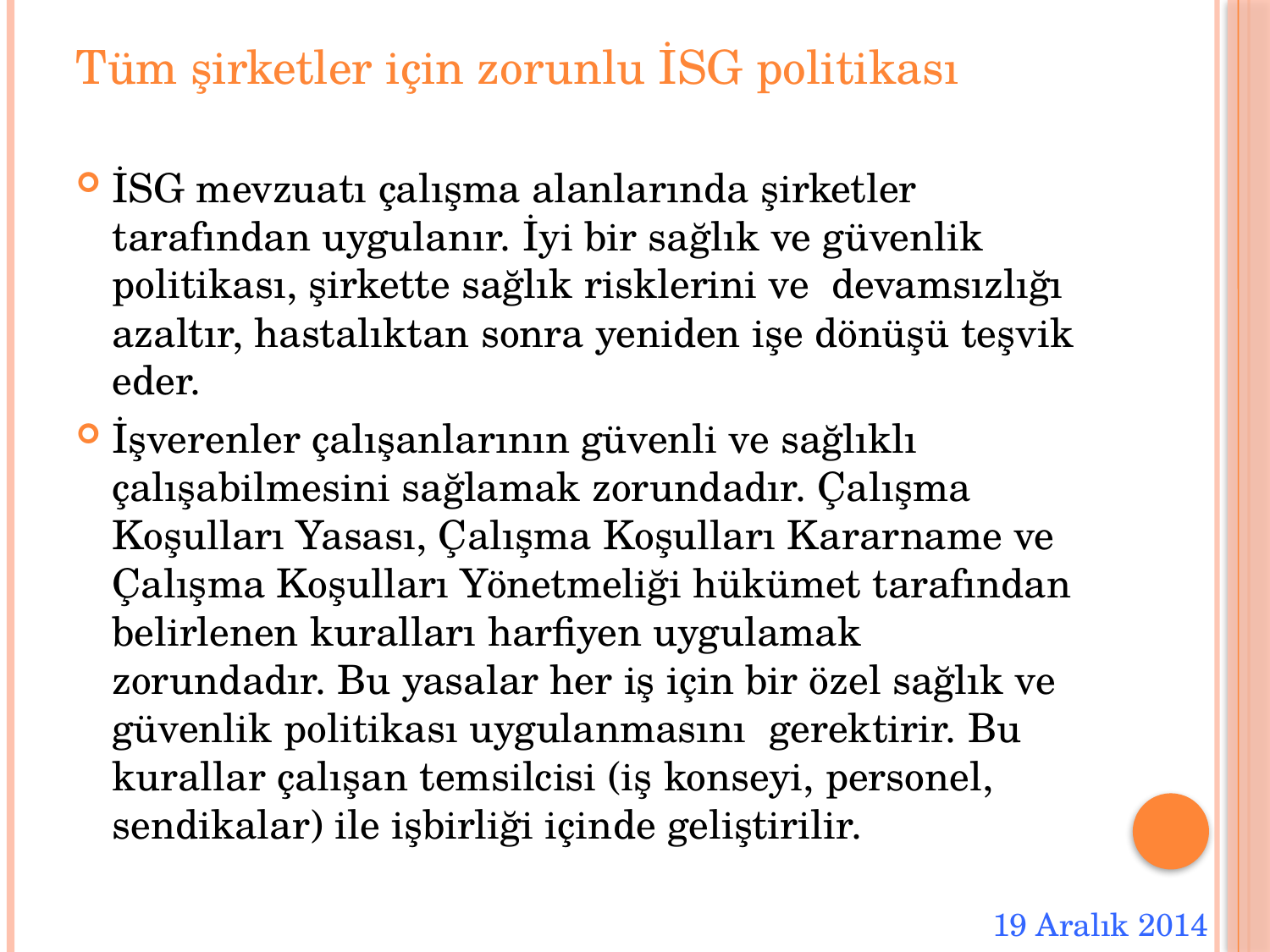

Tüm şirketler için zorunlu İSG politikası

İSG mevzuatı çalışma alanlarında şirketler tarafından uygulanır. İyi bir sağlık ve güvenlik politikası, şirkette sağlık risklerini ve  devamsızlığı azaltır, hastalıktan sonra yeniden işe dönüşü teşvik eder.
İşverenler çalışanlarının güvenli ve sağlıklı çalışabilmesini sağlamak zorundadır. Çalışma Koşulları Yasası, Çalışma Koşulları Kararname ve Çalışma Koşulları Yönetmeliği hükümet tarafından belirlenen kuralları harfiyen uygulamak zorundadır. Bu yasalar her iş için bir özel sağlık ve güvenlik politikası uygulanmasını  gerektirir. Bu kurallar çalışan temsilcisi (iş konseyi, personel, sendikalar) ile işbirliği içinde geliştirilir.
19 Aralık 2014